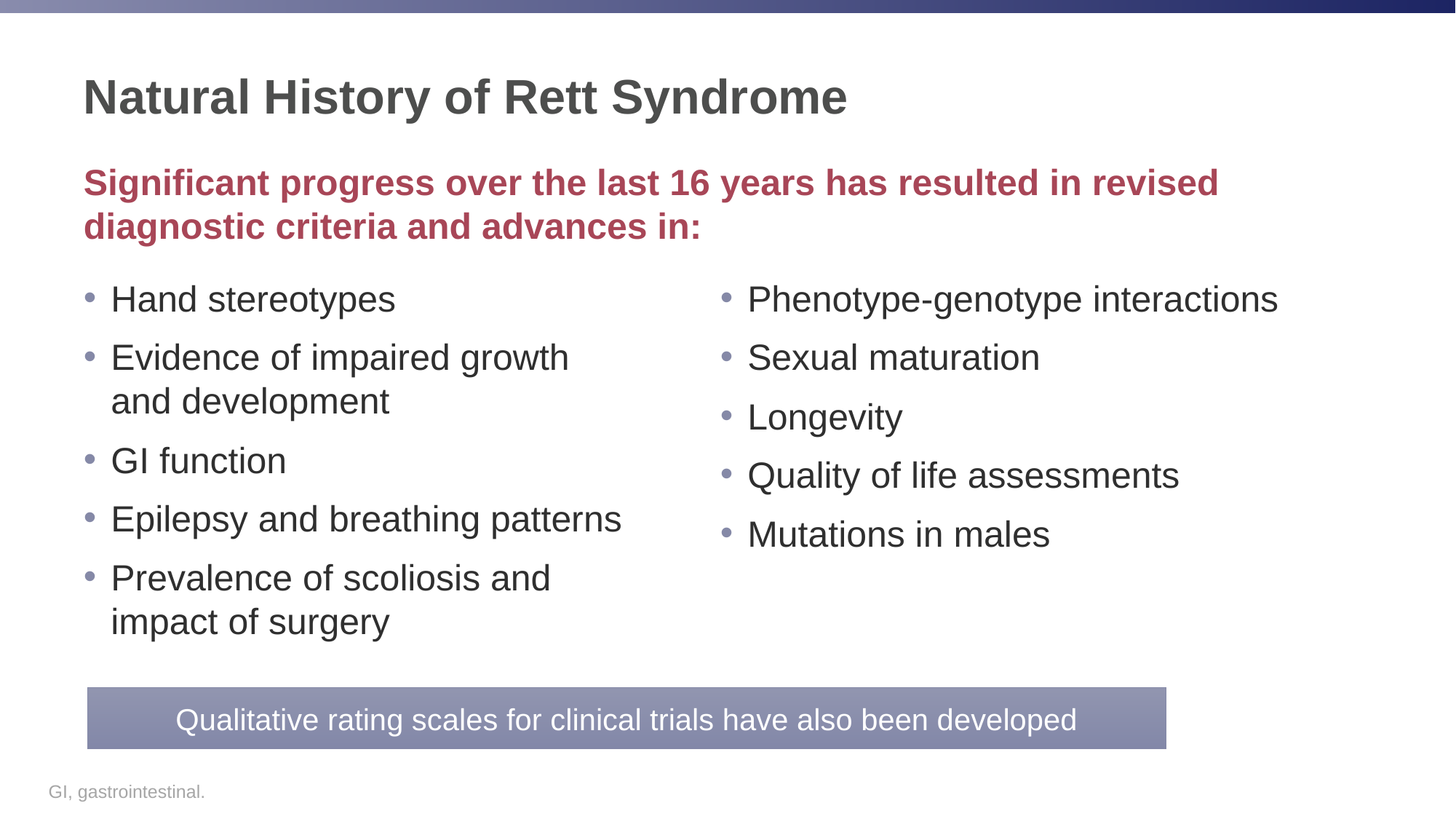

# Natural History of Rett Syndrome
Significant progress over the last 16 years has resulted in revised diagnostic criteria and advances in:
Hand stereotypes
Evidence of impaired growth
and development
GI function
Epilepsy and breathing patterns
Prevalence of scoliosis and
impact of surgery

Phenotype-genotype interactions
Sexual maturation
Longevity
Quality of life assessments
Mutations in males

Qualitative rating scales for clinical trials have also been developed
GI, gastrointestinal.